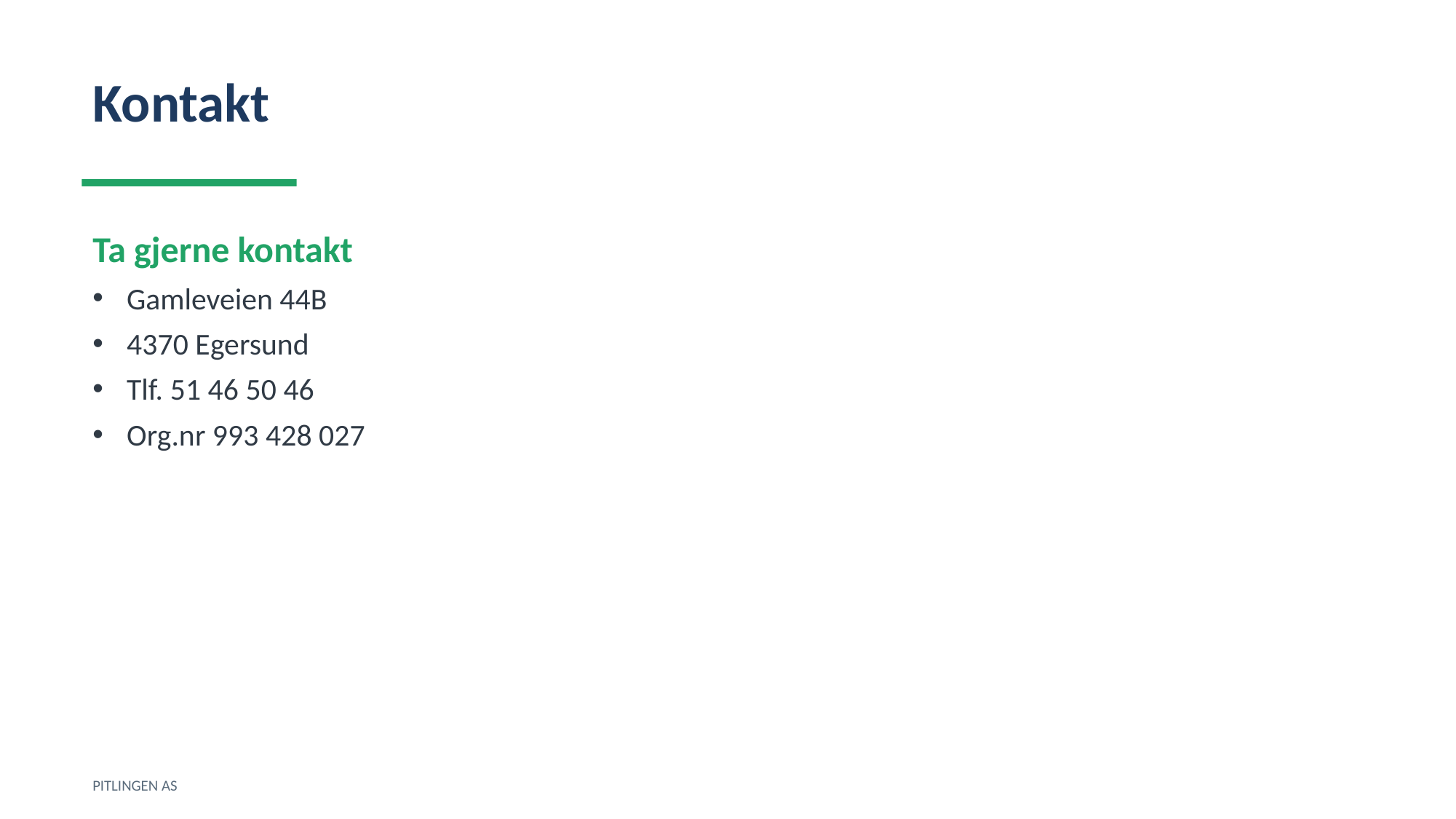

Kontakt

Ta gjerne kontakt
Gamleveien 44B
4370 Egersund
Tlf. 51 46 50 46
Org.nr 993 428 027
PITLINGEN AS